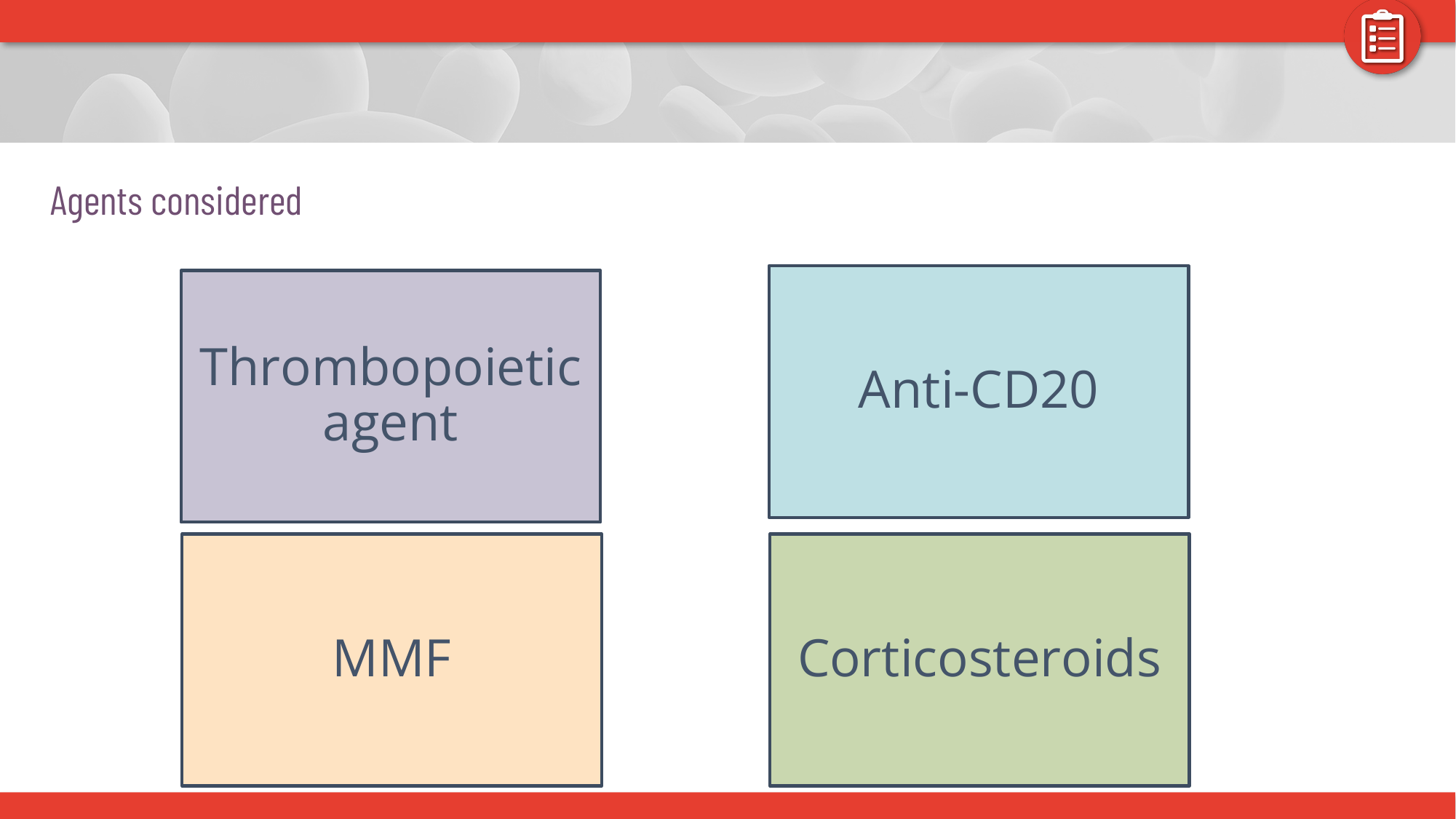

# Agents considered
Thrombopoietic agent
Anti-CD20
MMF
Corticosteroids